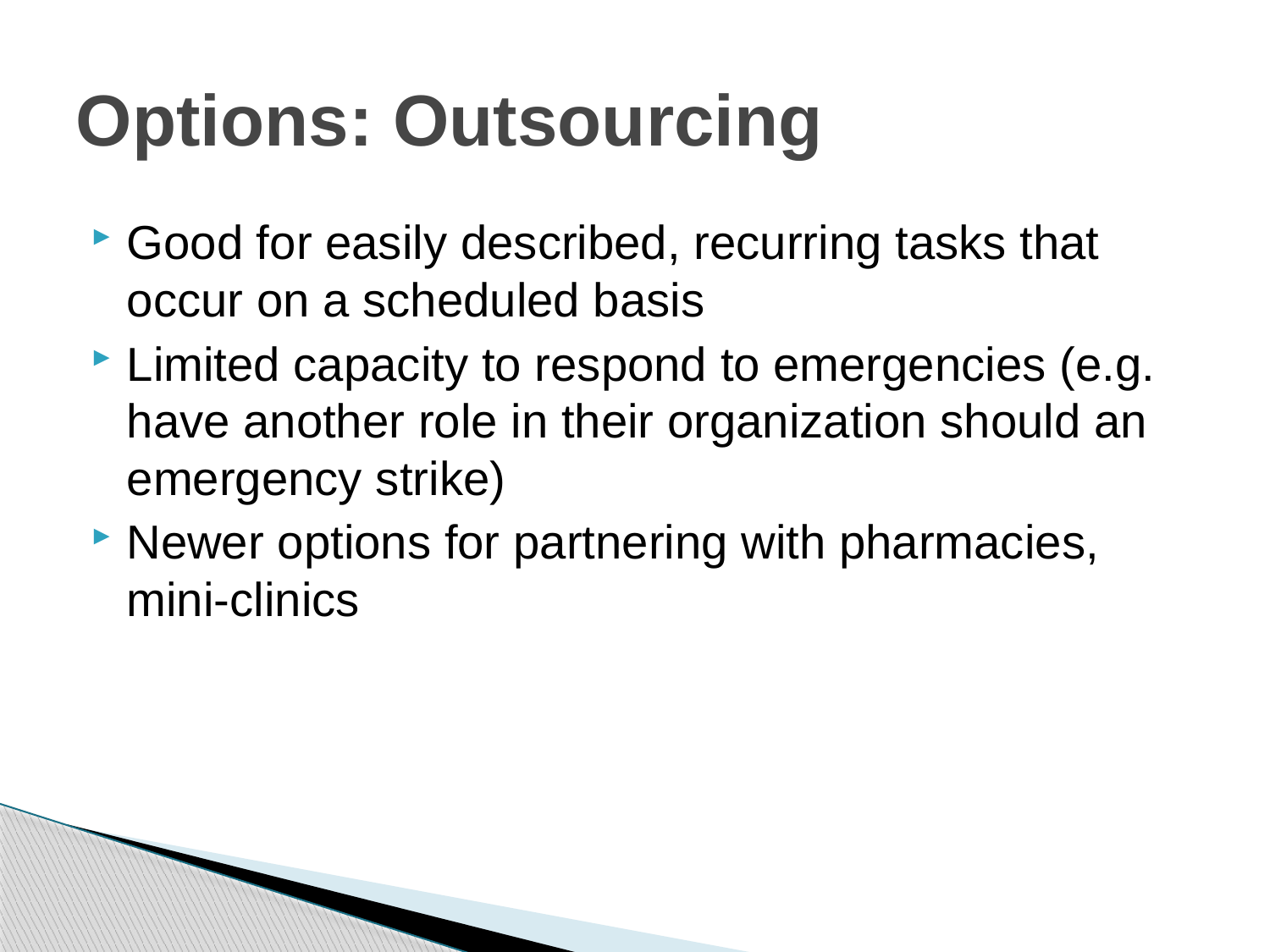

# Options: Outsourcing
Good for easily described, recurring tasks that occur on a scheduled basis
Limited capacity to respond to emergencies (e.g. have another role in their organization should an emergency strike)
Newer options for partnering with pharmacies, mini-clinics